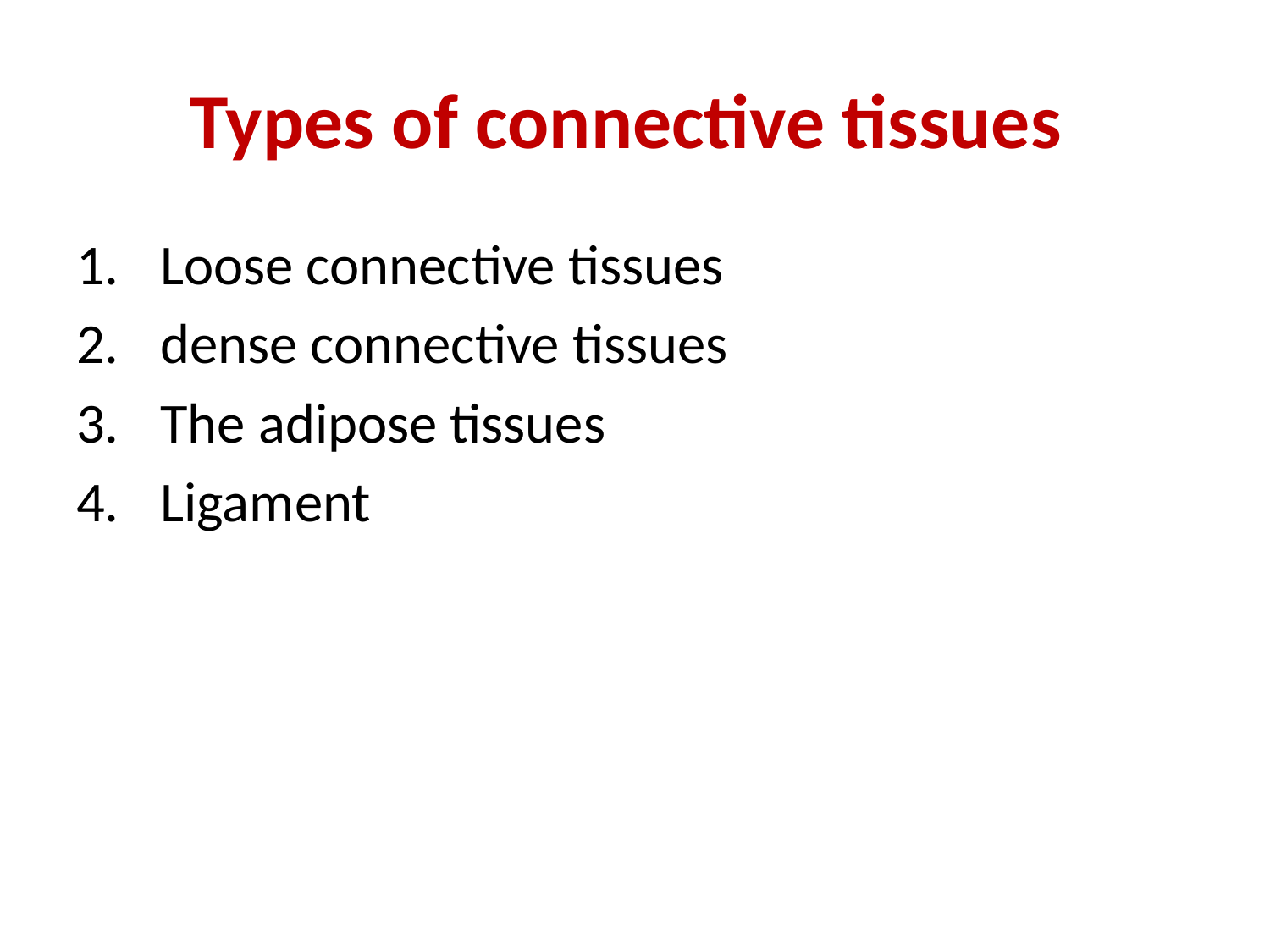

# Types of connective tissues
 Loose connective tissues
 dense connective tissues
 The adipose tissues
 Ligament